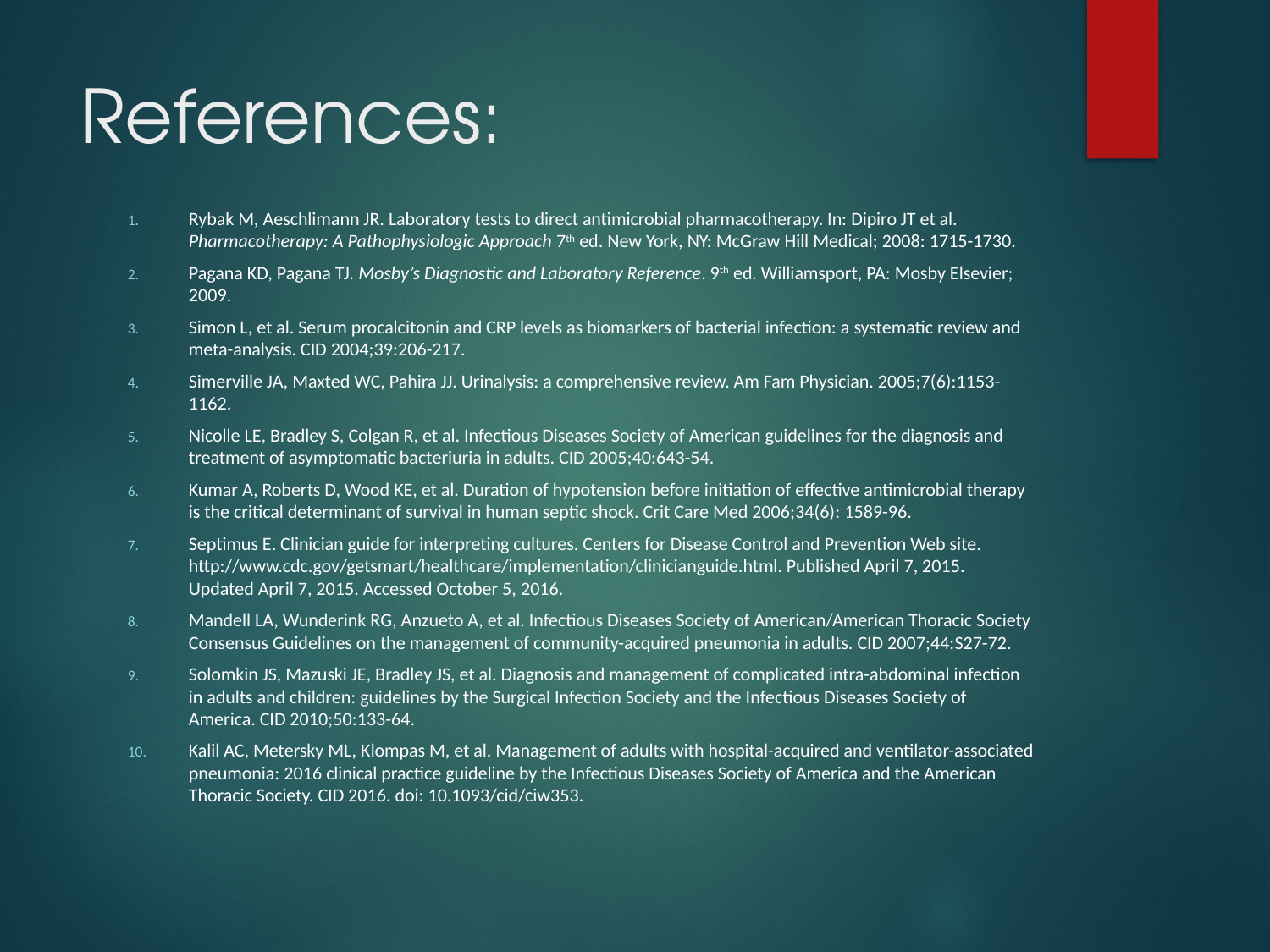

# References:
Rybak M, Aeschlimann JR. Laboratory tests to direct antimicrobial pharmacotherapy. In: Dipiro JT et al.  Pharmacotherapy: A Pathophysiologic Approach 7th ed. New York, NY: McGraw Hill Medical; 2008: 1715-1730.
Pagana KD, Pagana TJ. Mosby’s Diagnostic and Laboratory Reference. 9th ed. Williamsport, PA: Mosby Elsevier; 2009.
Simon L, et al. Serum procalcitonin and CRP levels as biomarkers of bacterial infection: a systematic review and meta-analysis. CID 2004;39:206-217.
Simerville JA, Maxted WC, Pahira JJ. Urinalysis: a comprehensive review. Am Fam Physician. 2005;7(6):1153-1162.
Nicolle LE, Bradley S, Colgan R, et al. Infectious Diseases Society of American guidelines for the diagnosis and treatment of asymptomatic bacteriuria in adults. CID 2005;40:643-54.
Kumar A, Roberts D, Wood KE, et al. Duration of hypotension before initiation of effective antimicrobial therapy is the critical determinant of survival in human septic shock. Crit Care Med 2006;34(6): 1589-96.
Septimus E. Clinician guide for interpreting cultures. Centers for Disease Control and Prevention Web site. http://www.cdc.gov/getsmart/healthcare/implementation/clinicianguide.html. Published April 7, 2015. Updated April 7, 2015. Accessed October 5, 2016.
Mandell LA, Wunderink RG, Anzueto A, et al. Infectious Diseases Society of American/American Thoracic Society Consensus Guidelines on the management of community-acquired pneumonia in adults. CID 2007;44:S27-72.
Solomkin JS, Mazuski JE, Bradley JS, et al. Diagnosis and management of complicated intra-abdominal infection in adults and children: guidelines by the Surgical Infection Society and the Infectious Diseases Society of America. CID 2010;50:133-64.
Kalil AC, Metersky ML, Klompas M, et al. Management of adults with hospital-acquired and ventilator-associated pneumonia: 2016 clinical practice guideline by the Infectious Diseases Society of America and the American Thoracic Society. CID 2016. doi: 10.1093/cid/ciw353.